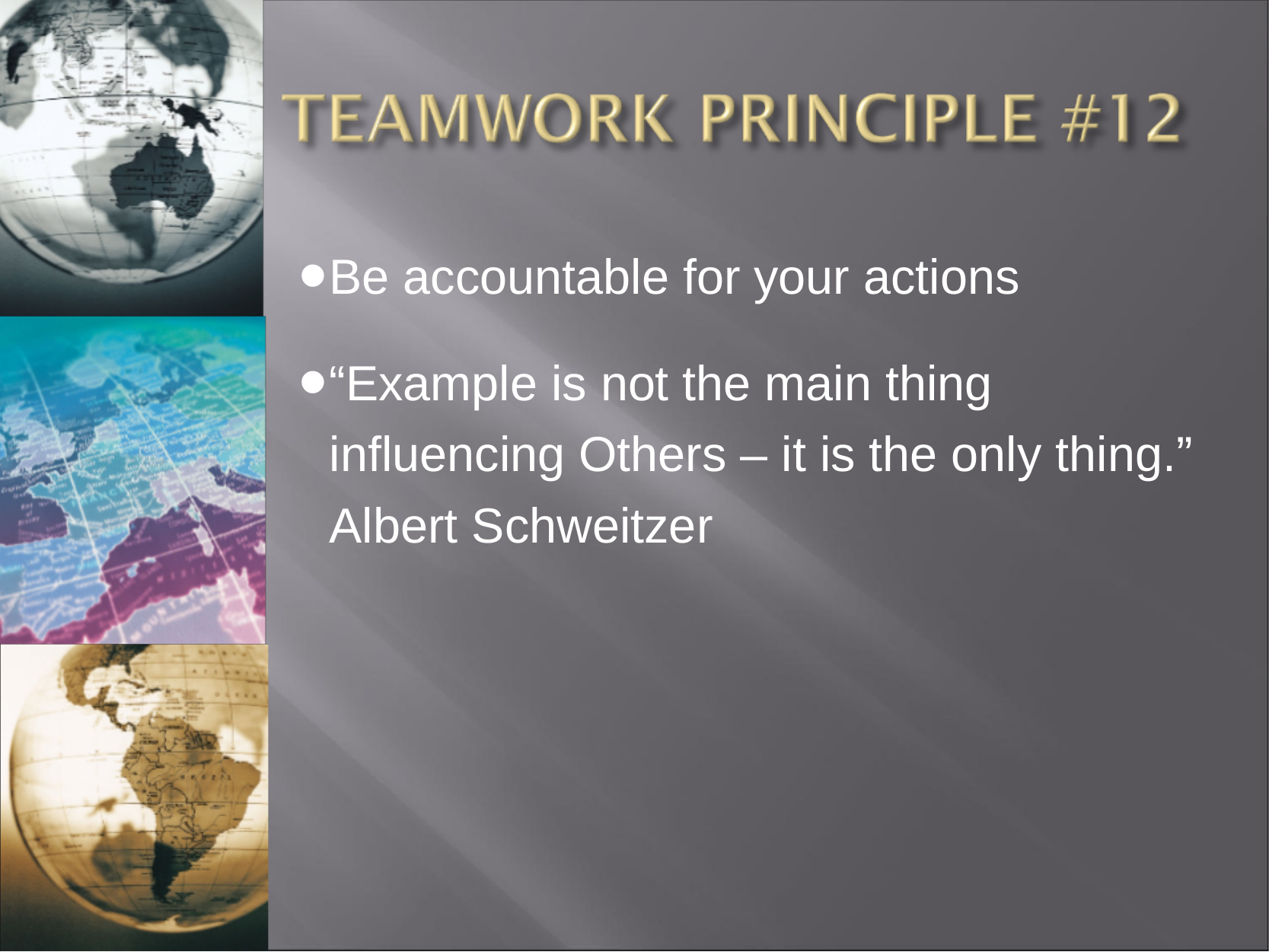

Be accountable for your actions

“Example is not the main thing influencing Others – it is the only thing.” Albert Schweitzer